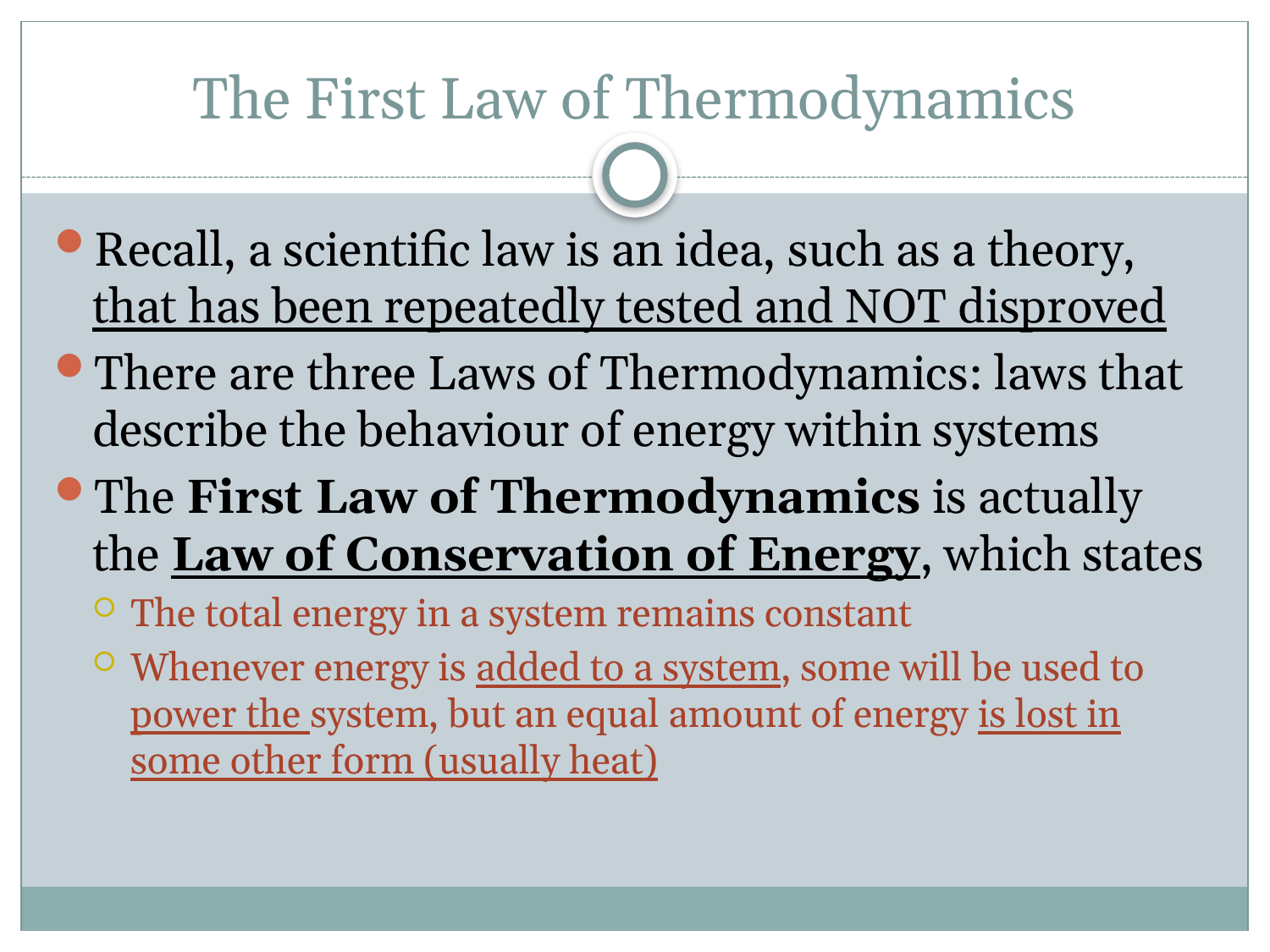

# The First Law of Thermodynamics
Recall, a scientific law is an idea, such as a theory, that has been repeatedly tested and NOT disproved
There are three Laws of Thermodynamics: laws that describe the behaviour of energy within systems
The First Law of Thermodynamics is actually the Law of Conservation of Energy, which states
The total energy in a system remains constant
Whenever energy is added to a system, some will be used to power the system, but an equal amount of energy is lost in some other form (usually heat)